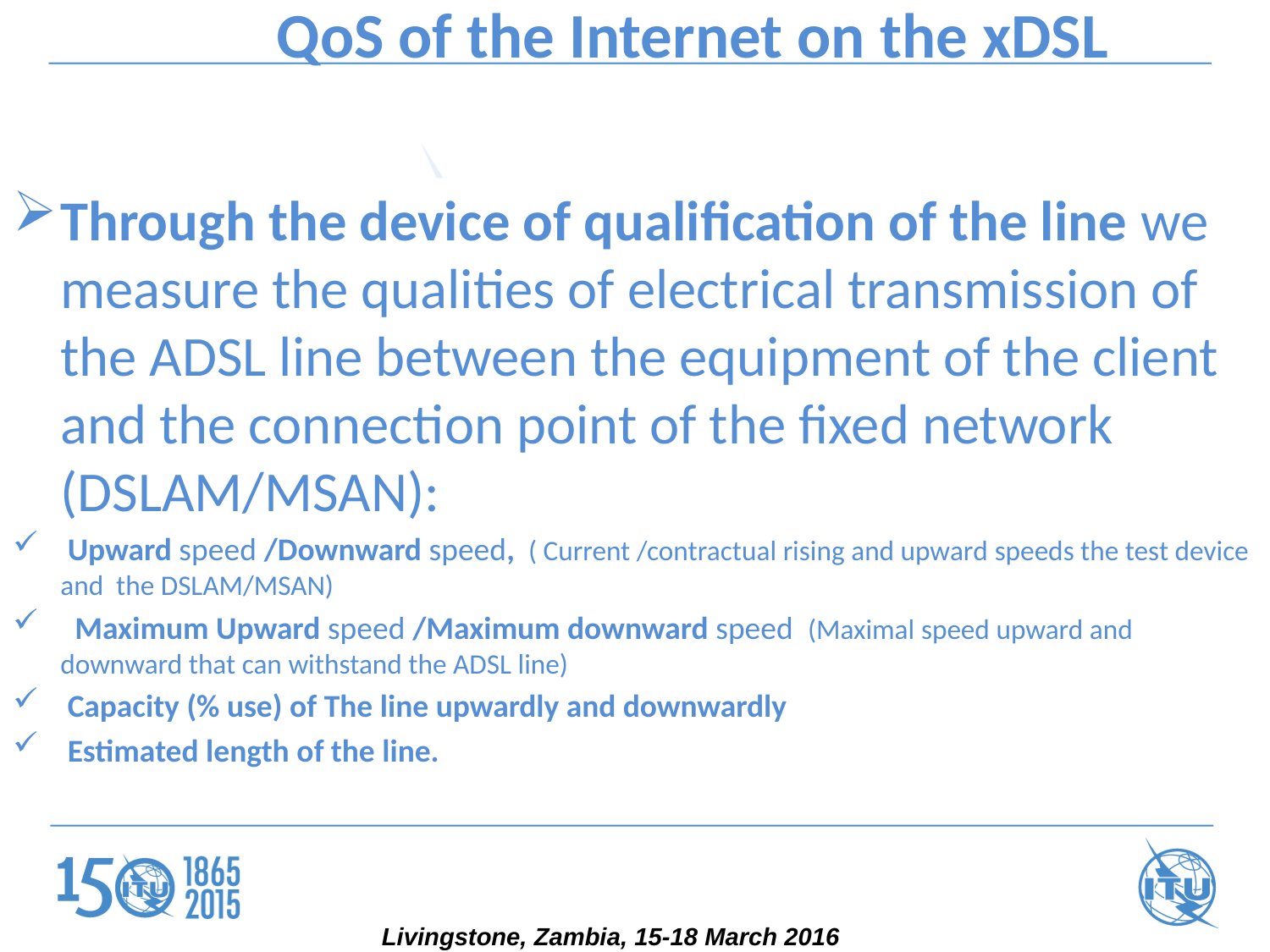

QoS of the Internet on the xDSL
Through the device of qualification of the line we measure the qualities of electrical transmission of the ADSL line between the equipment of the client and the connection point of the fixed network (DSLAM/MSAN):
 Upward speed /Downward speed,  ( Current /contractual rising and upward speeds the test device and  the DSLAM/MSAN)
  Maximum Upward speed /Maximum downward speed  (Maximal speed upward and downward that can withstand the ADSL line)
 Capacity (% use) of The line upwardly and downwardly
 Estimated length of the line.

Livingstone, Zambia, 15-18 March 2016